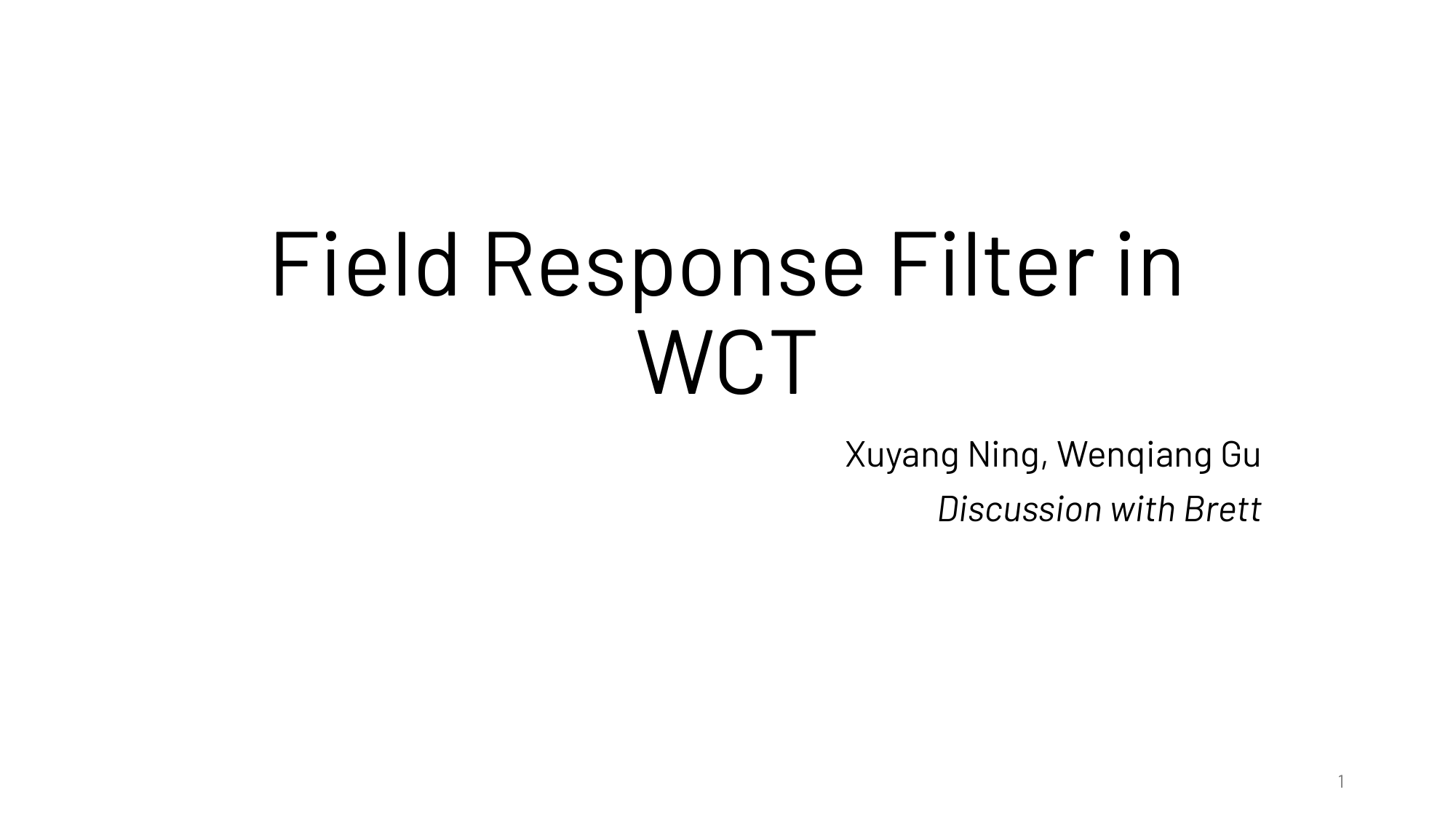

# Field Response Filter in WCT
Xuyang Ning, Wenqiang Gu
Discussion with Brett
1